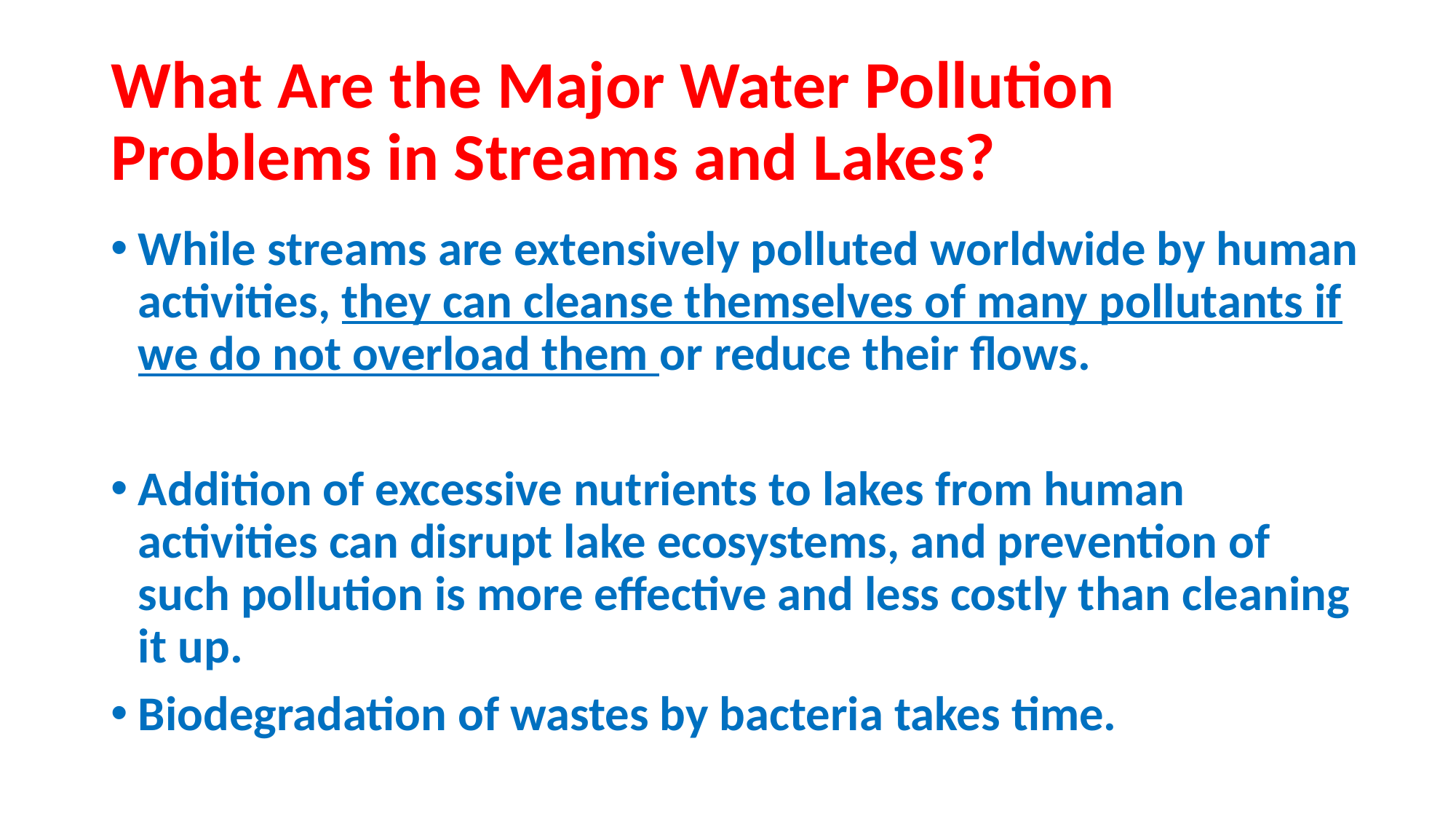

# What Are the Major Water Pollution Problems in Streams and Lakes?
While streams are extensively polluted worldwide by human activities, they can cleanse themselves of many pollutants if we do not overload them or reduce their flows.

Addition of excessive nutrients to lakes from human activities can disrupt lake ecosystems, and prevention of such pollution is more effective and less costly than cleaning it up.
Biodegradation of wastes by bacteria takes time.